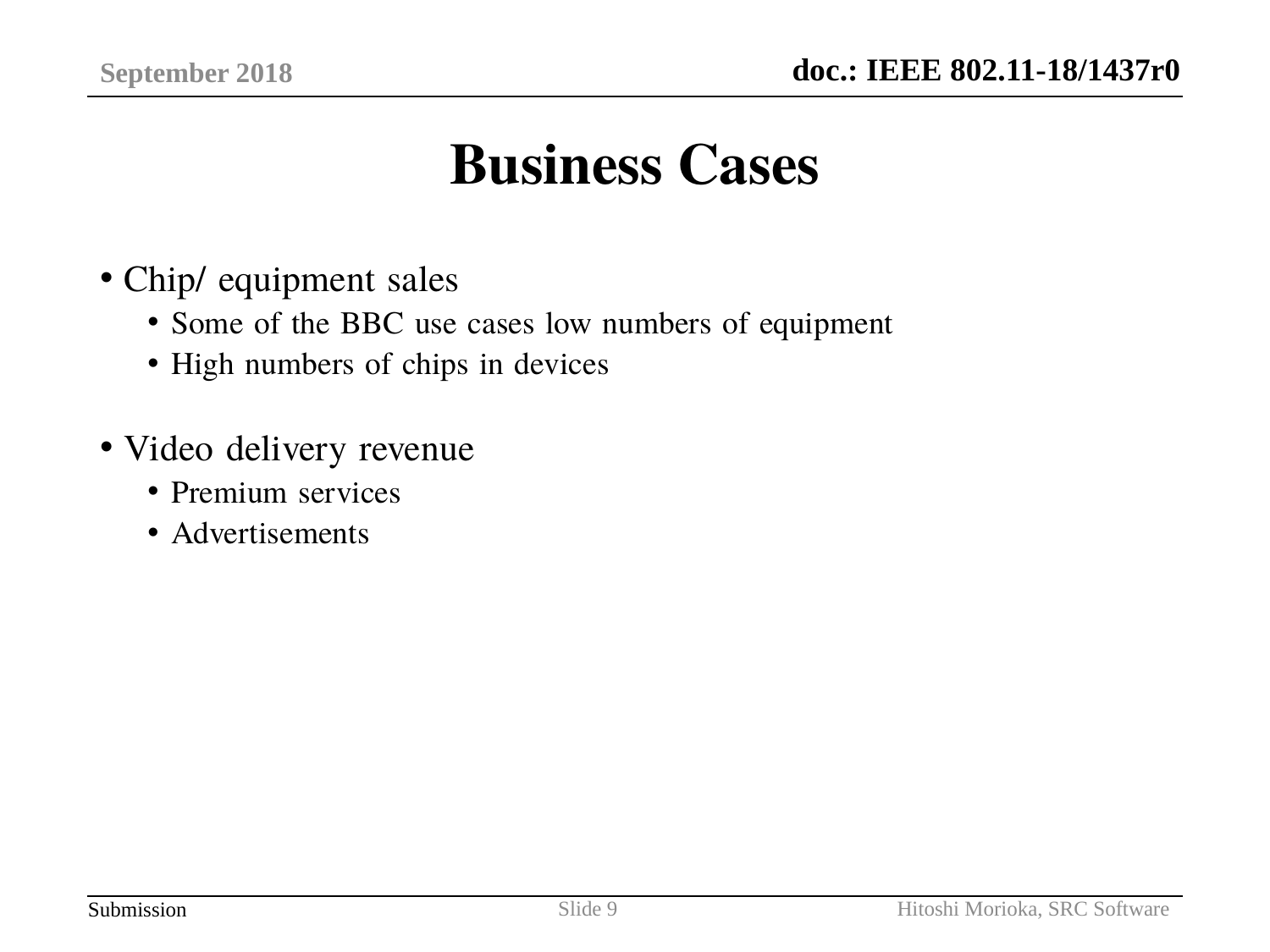

September 2018
# Business Cases
Chip/ equipment sales
Some of the BBC use cases low numbers of equipment
High numbers of chips in devices
Video delivery revenue
Premium services
Advertisements
Hitoshi Morioka, SRC Software
Slide 9